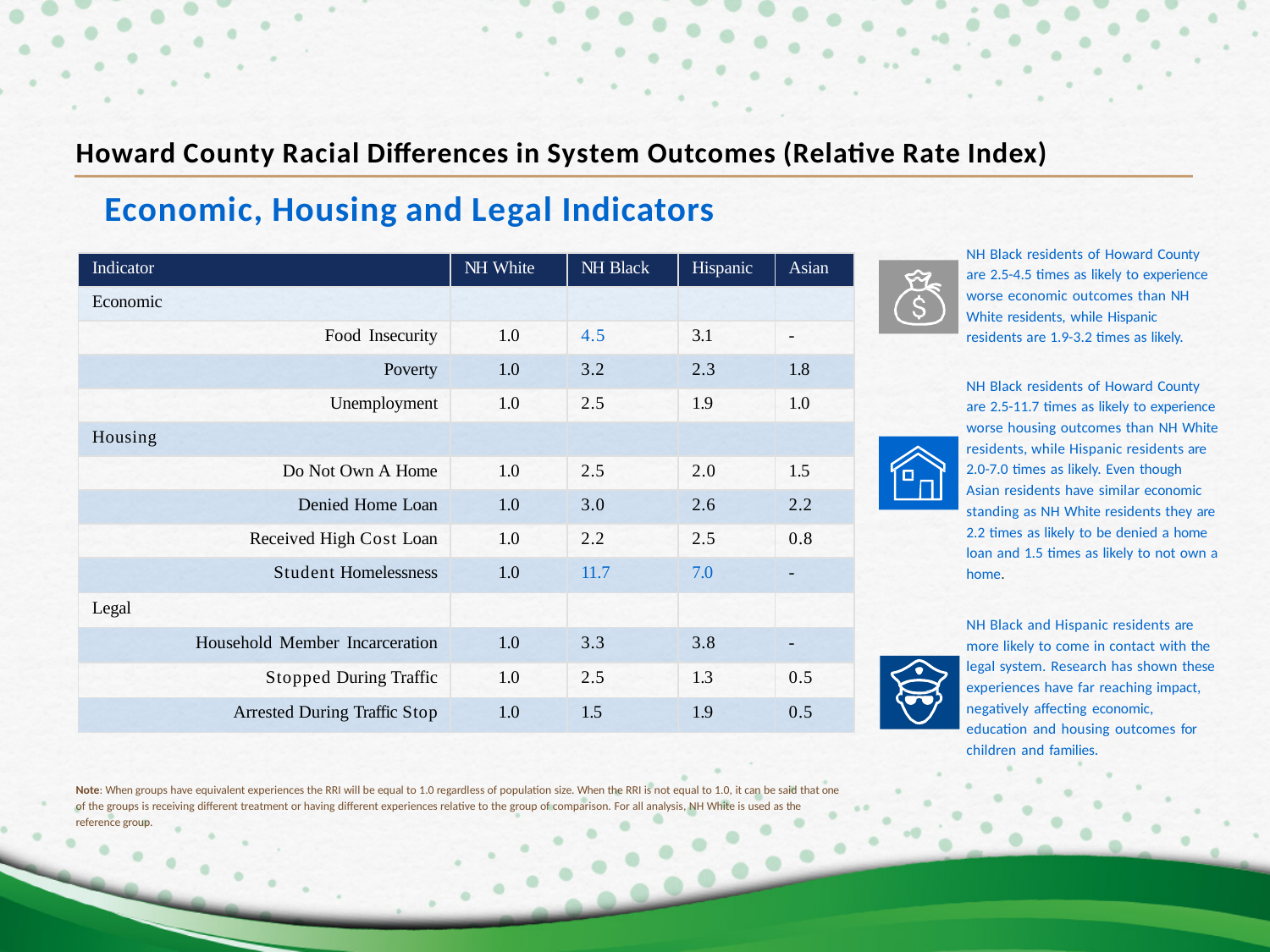

# Howard County Racial Differences in System Outcomes (Relative Rate Index)

Economic, Housing and Legal Indicators
NH Black residents of Howard County are 2.5-4.5 times as likely to experience worse economic outcomes than NH White residents, while Hispanic residents are 1.9-3.2 times as likely.

NH Black residents of Howard County are 2.5-11.7 times as likely to experience worse housing outcomes than NH White residents, while Hispanic residents are 2.0-7.0 times as likely. Even though Asian residents have similar economic standing as NH White residents they are
2.2 times as likely to be denied a home loan and 1.5 times as likely to not own a home.

NH Black and Hispanic residents are more likely to come in contact with the legal system. Research has shown these experiences have far reaching impact, negatively affecting economic, education and housing outcomes for children and families.
| Indicator | NH White | NH Black | Hispanic | Asian |
| --- | --- | --- | --- | --- |
| Economic |  |  |  |  |
| Food Insecurity | 1.0 | 4.5 | 3.1 | - |
| Poverty | 1.0 | 3.2 | 2.3 | 1.8 |
| Unemployment | 1.0 | 2.5 | 1.9 | 1.0 |
| Housing |  |  |  |  |
| Do Not Own A Home | 1.0 | 2.5 | 2.0 | 1.5 |
| Denied Home Loan | 1.0 | 3.0 | 2.6 | 2.2 |
| Received High Cost Loan | 1.0 | 2.2 | 2.5 | 0.8 |
| Student Homelessness | 1.0 | 11.7 | 7.0 | - |
| Legal |  |  |  |  |
| Household Member Incarceration | 1.0 | 3.3 | 3.8 | - |
| Stopped During Traffic | 1.0 | 2.5 | 1.3 | 0.5 |
| Arrested During Traffic Stop | 1.0 | 1.5 | 1.9 | 0.5 |

Note: When groups have equivalent experiences the RRI will be equal to 1.0 regardless of population size. When the RRI is not equal to 1.0, it can be said that one of the groups is receiving different treatment or having different experiences relative to the group of comparison. For all analysis, NH White is used as the reference group.
67